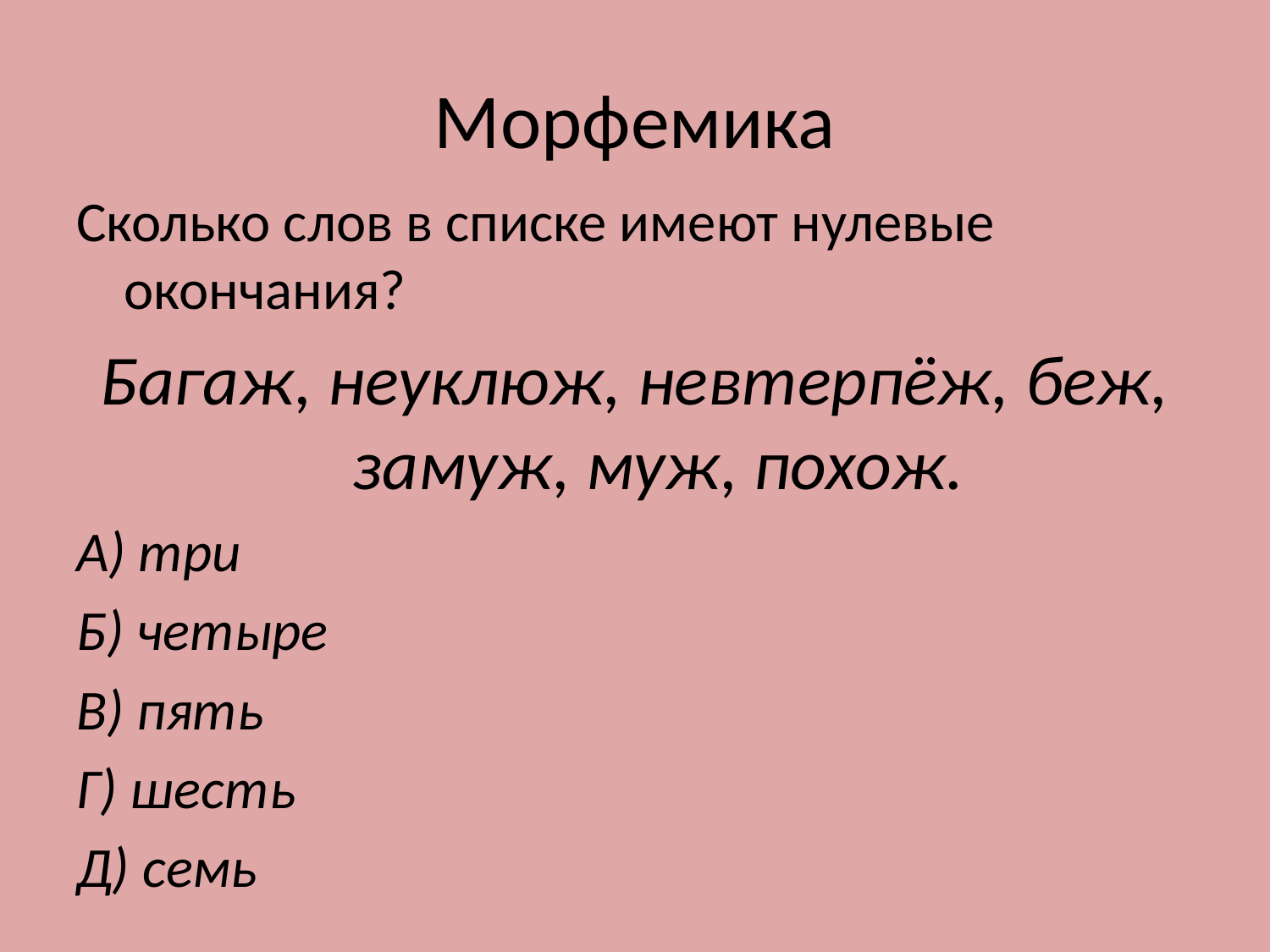

# Морфемика
Сколько слов в списке имеют нулевые окончания?
Багаж, неуклюж, невтерпёж, беж, замуж, муж, похож.
А) три
Б) четыре
В) пять
Г) шесть
Д) семь